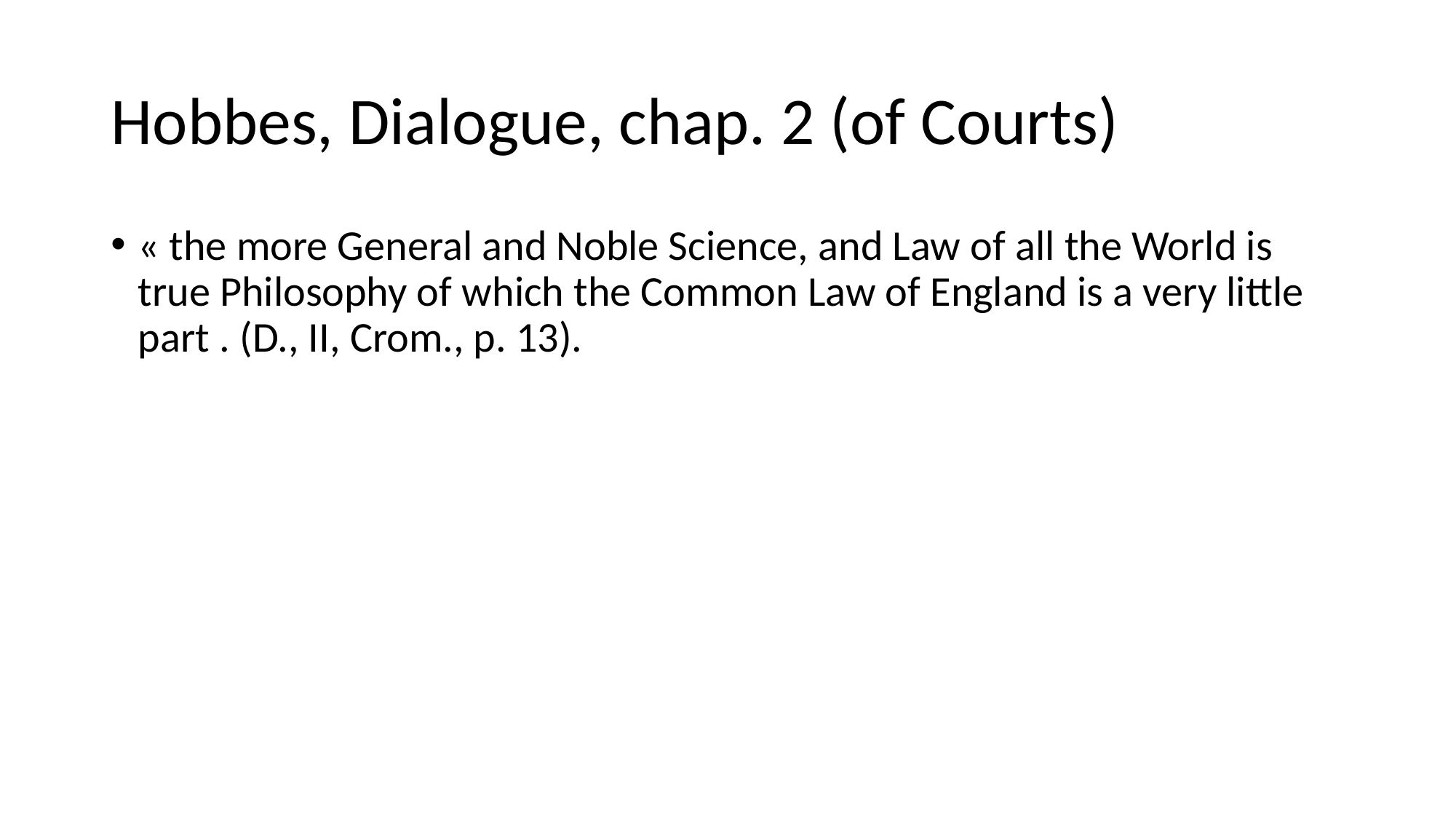

# Hobbes, Dialogue, chap. 2 (of Courts)
« the more General and Noble Science, and Law of all the World is true Philosophy of which the Common Law of England is a very little part . (D., II, Crom., p. 13).